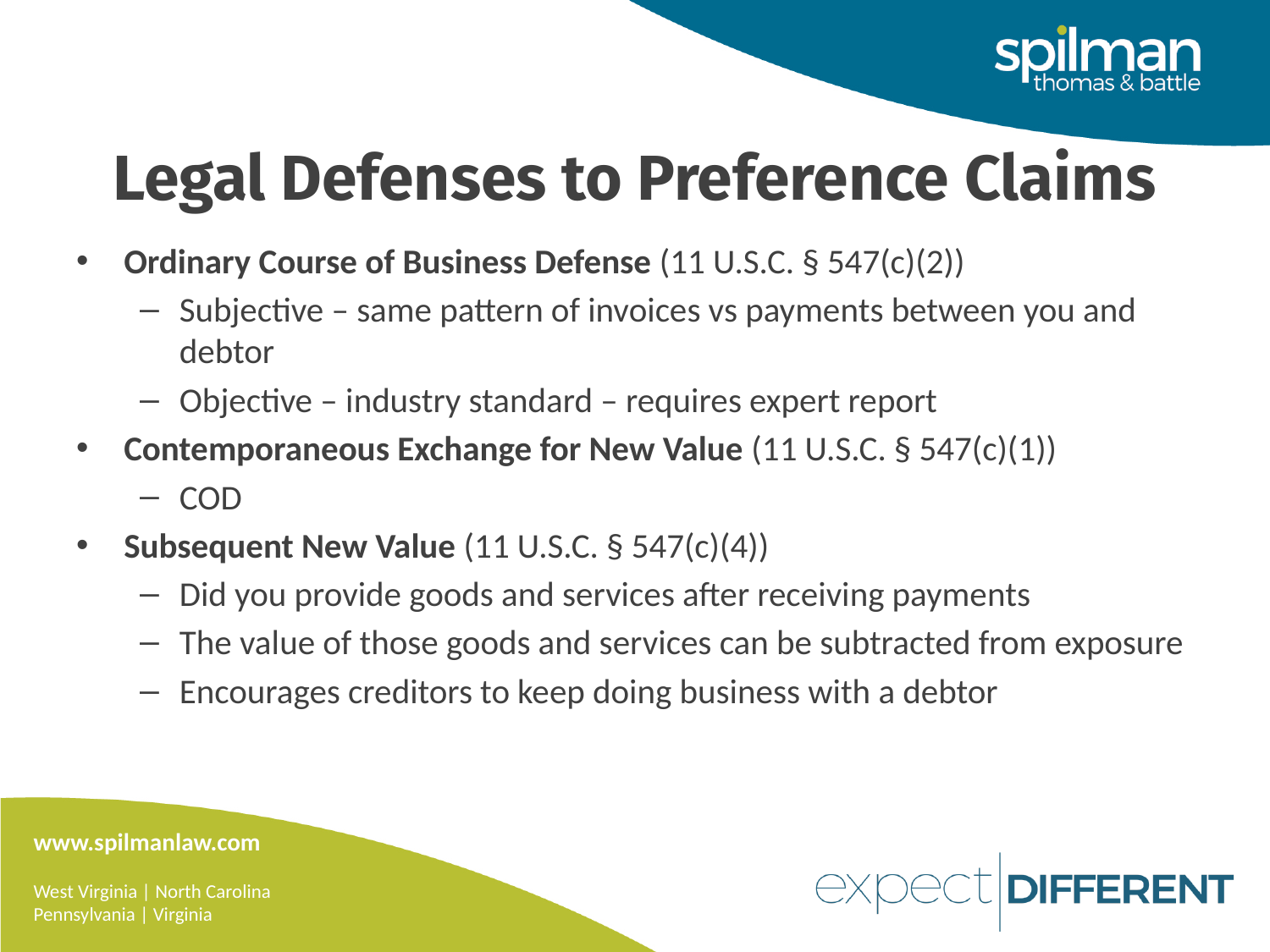

# Legal Defenses to Preference Claims
Ordinary Course of Business Defense (11 U.S.C. § 547(c)(2))
Subjective – same pattern of invoices vs payments between you and debtor
Objective – industry standard – requires expert report
Contemporaneous Exchange for New Value (11 U.S.C. § 547(c)(1))
COD
Subsequent New Value (11 U.S.C. § 547(c)(4))
Did you provide goods and services after receiving payments
The value of those goods and services can be subtracted from exposure
Encourages creditors to keep doing business with a debtor